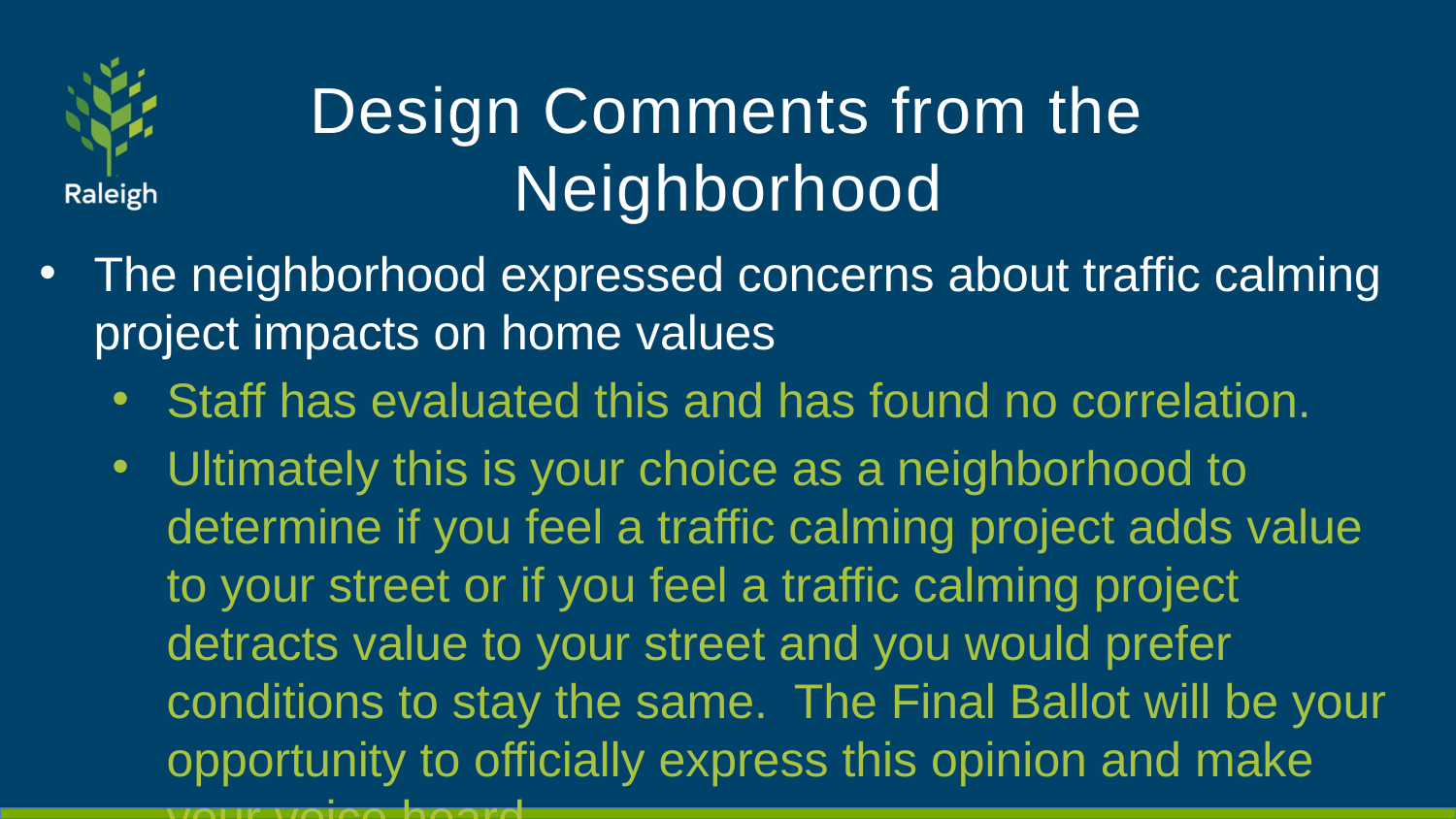

# Design Comments from the Neighborhood
The neighborhood expressed concerns about traffic calming project impacts on home values
Staff has evaluated this and has found no correlation.
Ultimately this is your choice as a neighborhood to determine if you feel a traffic calming project adds value to your street or if you feel a traffic calming project detracts value to your street and you would prefer conditions to stay the same.  The Final Ballot will be your opportunity to officially express this opinion and make your voice heard